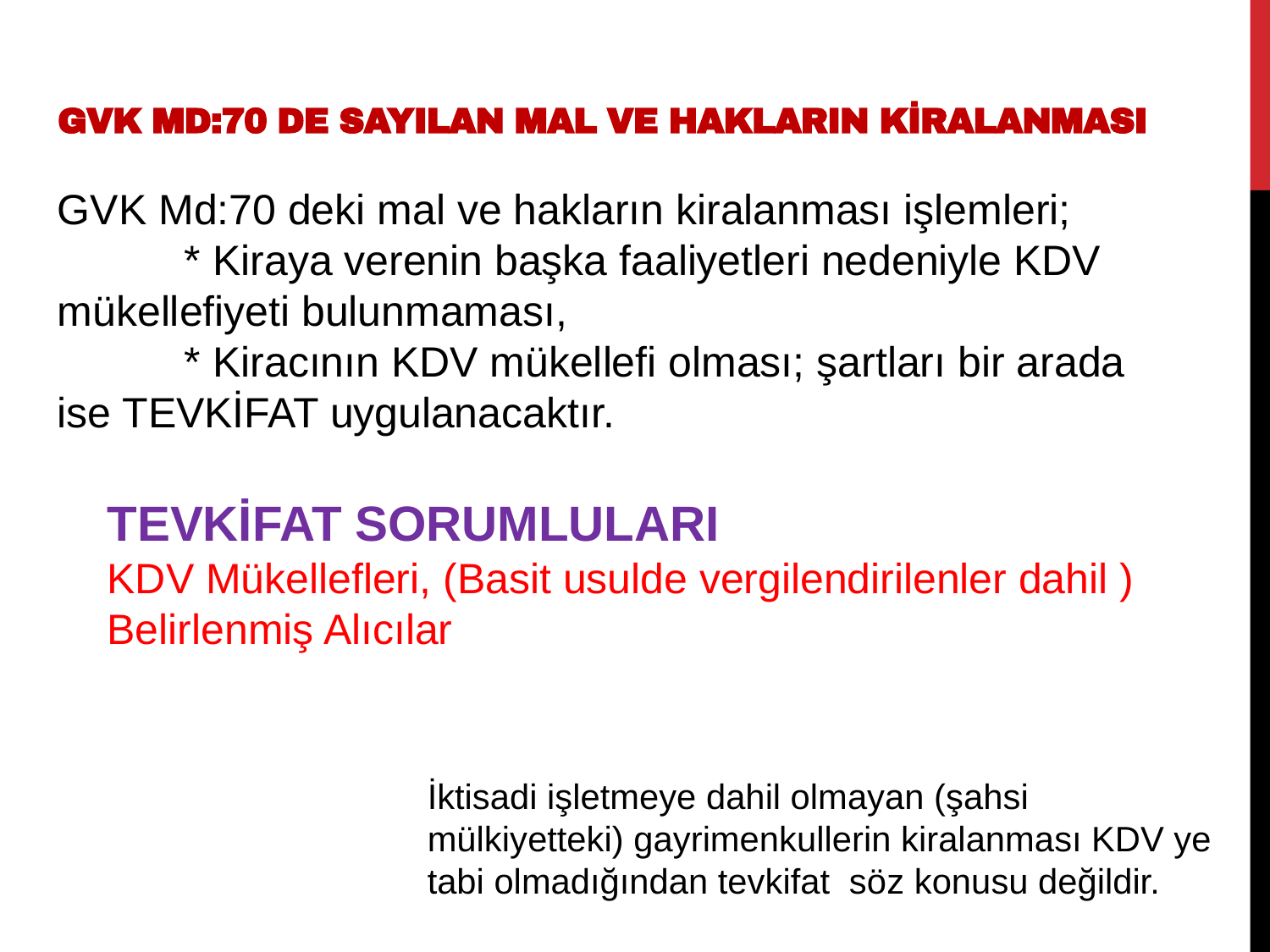

# GVK Md:70 de sayIlan mal ve haklarIn kiralanmasI
GVK Md:70 deki mal ve hakların kiralanması işlemleri;
	* Kiraya verenin başka faaliyetleri nedeniyle KDV mükellefiyeti bulunmaması,
	* Kiracının KDV mükellefi olması; şartları bir arada ise TEVKİFAT uygulanacaktır.
TEVKİFAT SORUMLULARI
KDV Mükellefleri, (Basit usulde vergilendirilenler dahil )
Belirlenmiş Alıcılar

İktisadi işletmeye dahil olmayan (şahsi mülkiyetteki) gayrimenkullerin kiralanması KDV ye tabi olmadığından tevkifat  söz konusu değildir.